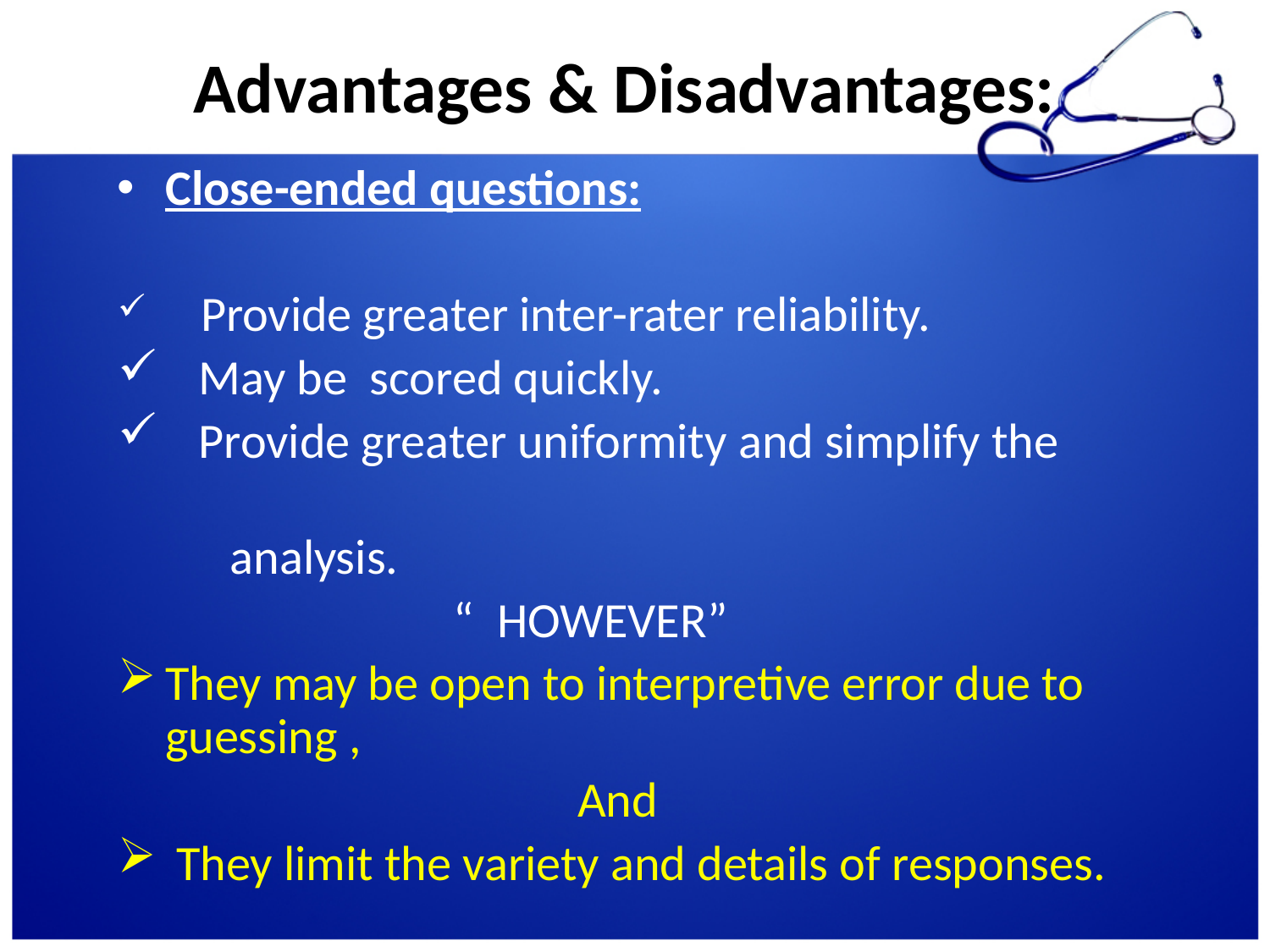

# Advantages & Disadvantages:
Close-ended questions:

    Provide greater inter-rater reliability.
   May be  scored quickly.
   Provide greater uniformity and simplify the
          analysis.
                              “  HOWEVER”
They may be open to interpretive error due to guessing ,
                                         And
 They limit the variety and details of responses.